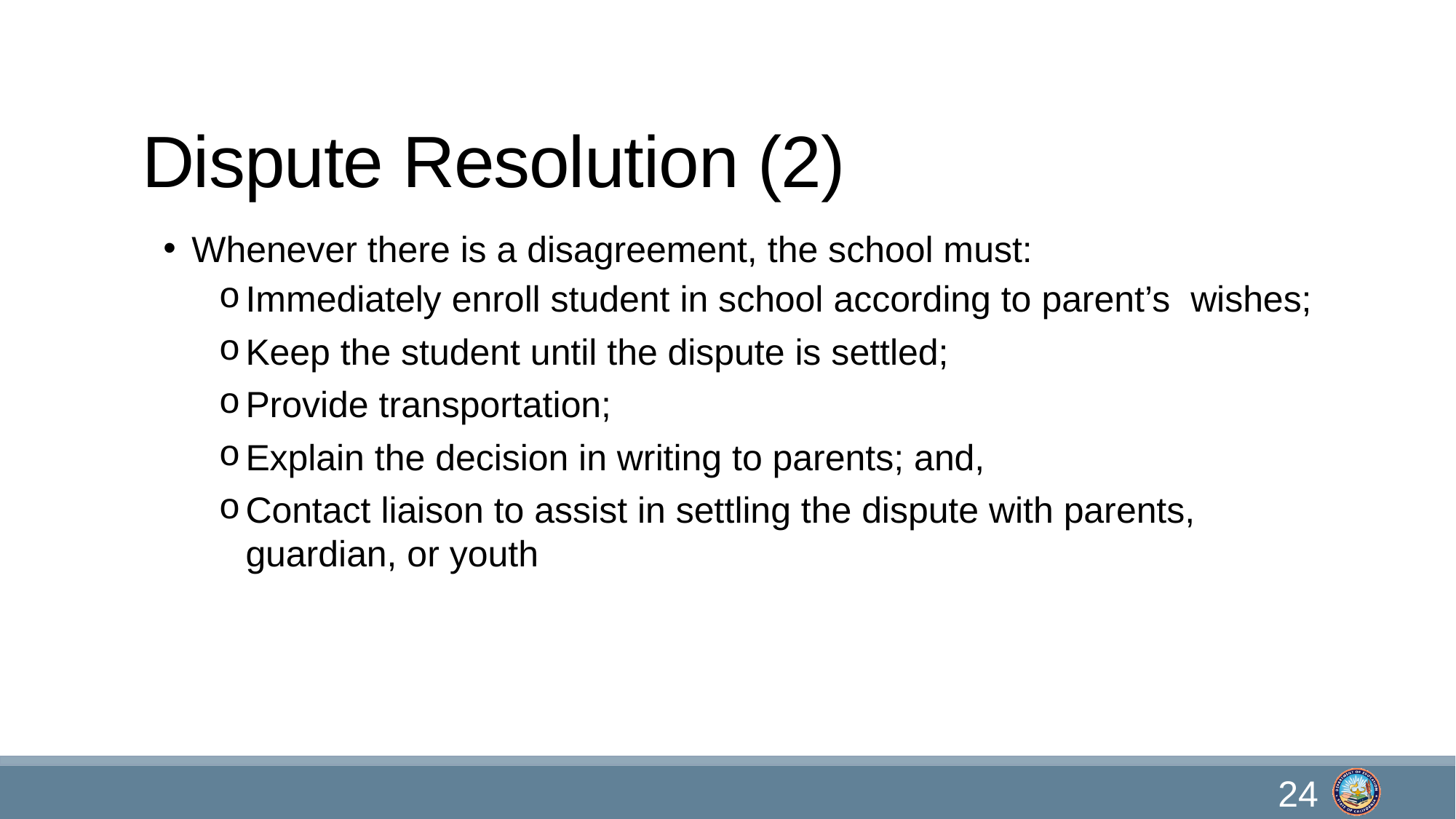

# Dispute Resolution (2)
Whenever there is a disagreement, the school must:
Immediately enroll student in school according to parent’s  wishes;
Keep the student until the dispute is settled;
Provide transportation;
Explain the decision in writing to parents; and,
Contact liaison to assist in settling the dispute with parents, guardian, or youth

24